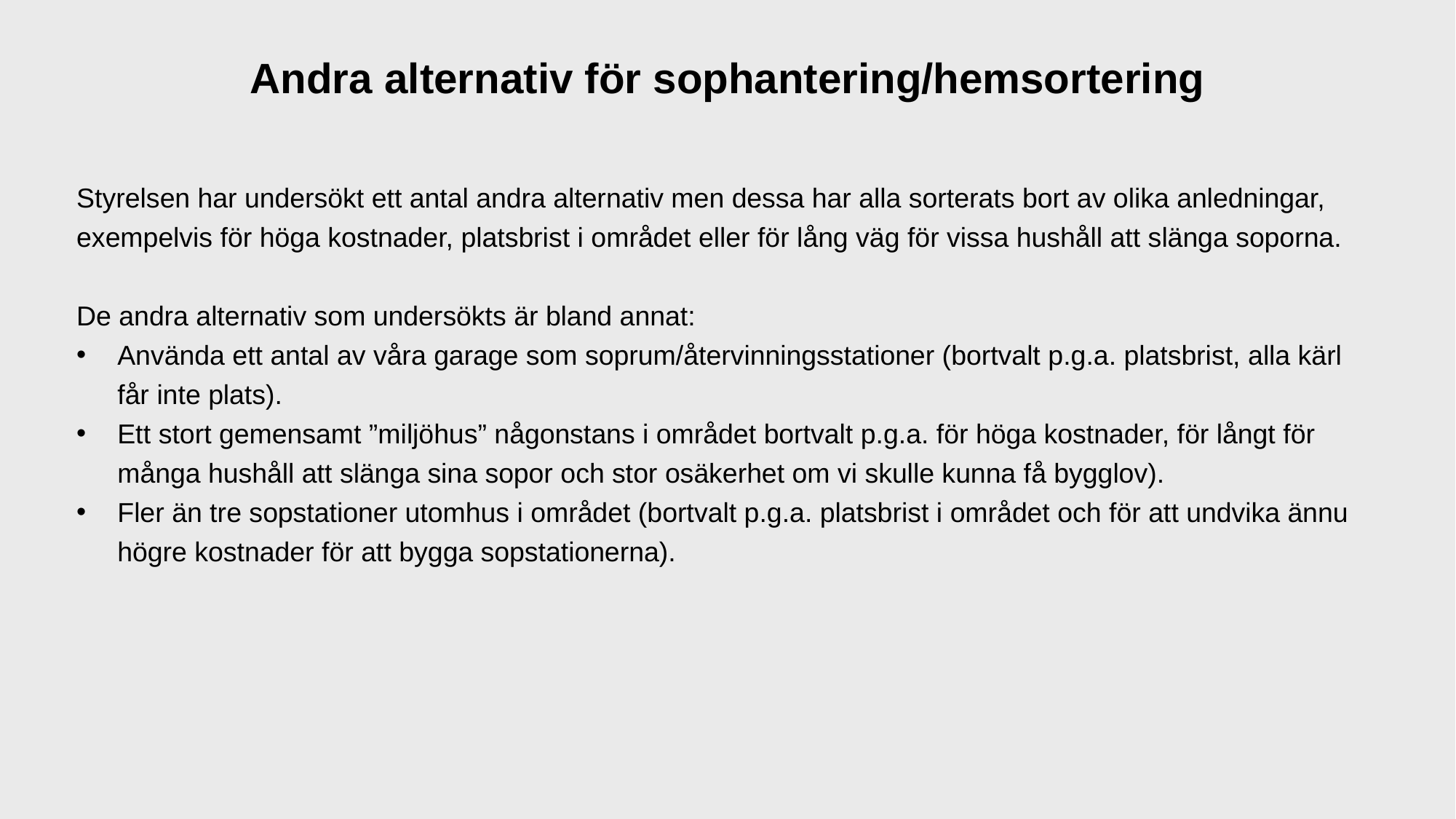

Andra alternativ för sophantering/hemsortering
Styrelsen har undersökt ett antal andra alternativ men dessa har alla sorterats bort av olika anledningar, exempelvis för höga kostnader, platsbrist i området eller för lång väg för vissa hushåll att slänga soporna.

De andra alternativ som undersökts är bland annat:
Använda ett antal av våra garage som soprum/återvinningsstationer (bortvalt p.g.a. platsbrist, alla kärl får inte plats).
Ett stort gemensamt ”miljöhus” någonstans i området bortvalt p.g.a. för höga kostnader, för långt för många hushåll att slänga sina sopor och stor osäkerhet om vi skulle kunna få bygglov).
Fler än tre sopstationer utomhus i området (bortvalt p.g.a. platsbrist i området och för att undvika ännu högre kostnader för att bygga sopstationerna).